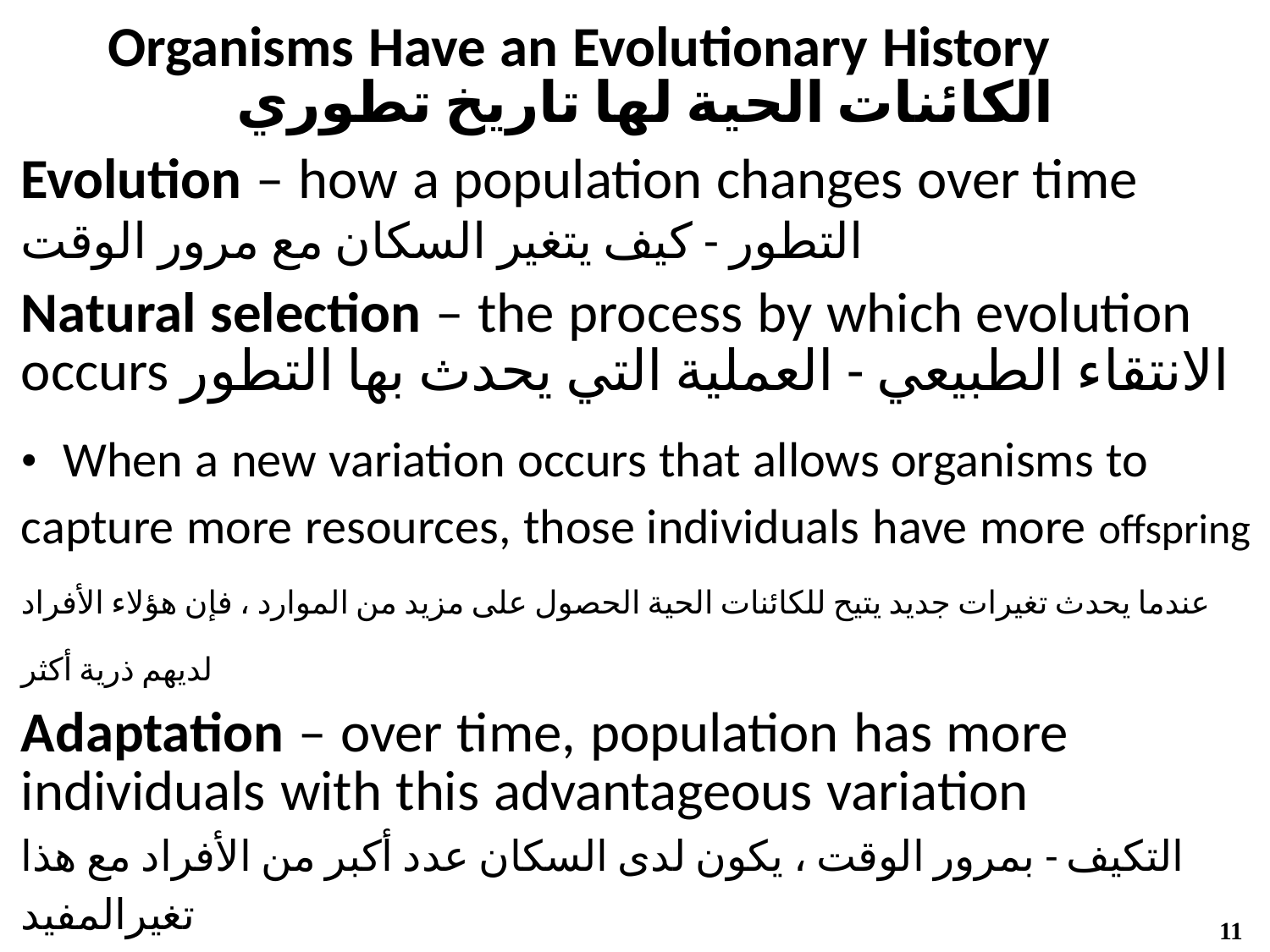

Organisms Have an Evolutionary History
الكائنات الحية لها تاريخ تطوري

Evolution – how a population changes over time
التطور - كيف يتغير السكان مع مرور الوقت

Natural selection – the process by which evolution occurs الانتقاء الطبيعي - العملية التي يحدث بها التطور

•  When a new variation occurs that allows organisms to capture more resources, those individuals have more offspring
عندما يحدث تغيرات جديد يتيح للكائنات الحية الحصول على مزيد من الموارد ، فإن هؤلاء الأفراد لديهم ذرية أكثر

Adaptation – over time, population has more individuals with this advantageous variation
التكيف - بمرور الوقت ، يكون لدى السكان عدد أكبر من الأفراد مع هذا تغيرالمفيد
11